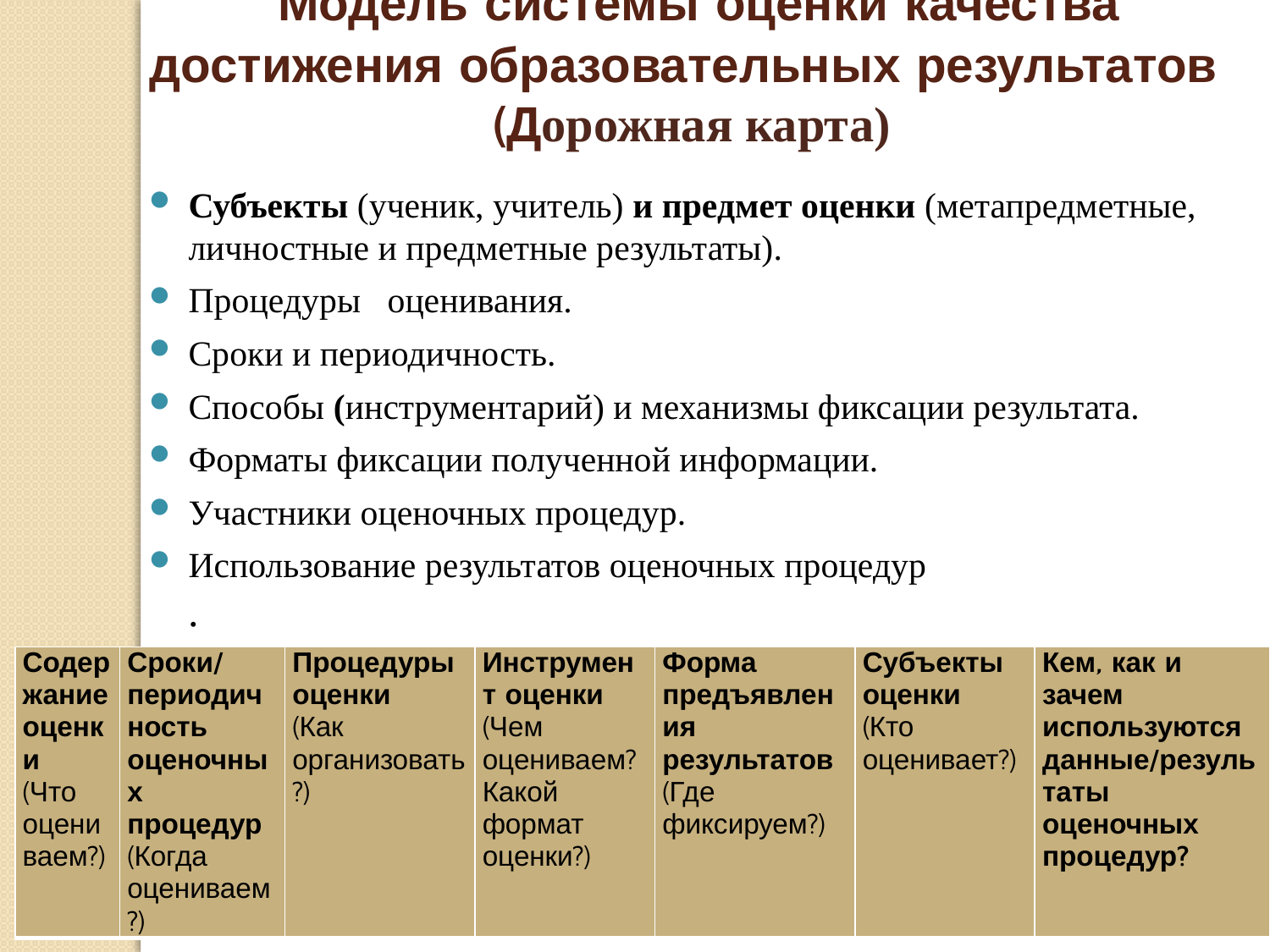

Модель системы оценки качества достижения образовательных результатов  (Дорожная карта)
Субъекты (ученик, учитель) и предмет оценки (метапредметные, личностные и предметные результаты).
Процедуры   оценивания.
Сроки и периодичность.
Способы (инструментарий) и механизмы фиксации результата.
Форматы фиксации полученной информации.
Участники оценочных процедур.
Использование результатов оценочных процедур
.

| Содержание оценки (Что оцениваем?) | Сроки/периодичность оценочных процедур (Когда оцениваем?) | Процедуры оценки (Как организовать?) | Инструмент оценки (Чем оцениваем? Какой формат оценки?) | Форма предъявления результатов (Где фиксируем?) | Субъекты оценки (Кто оценивает?) | Кем, как и зачем используются данные/результаты оценочных процедур? |
| --- | --- | --- | --- | --- | --- | --- |